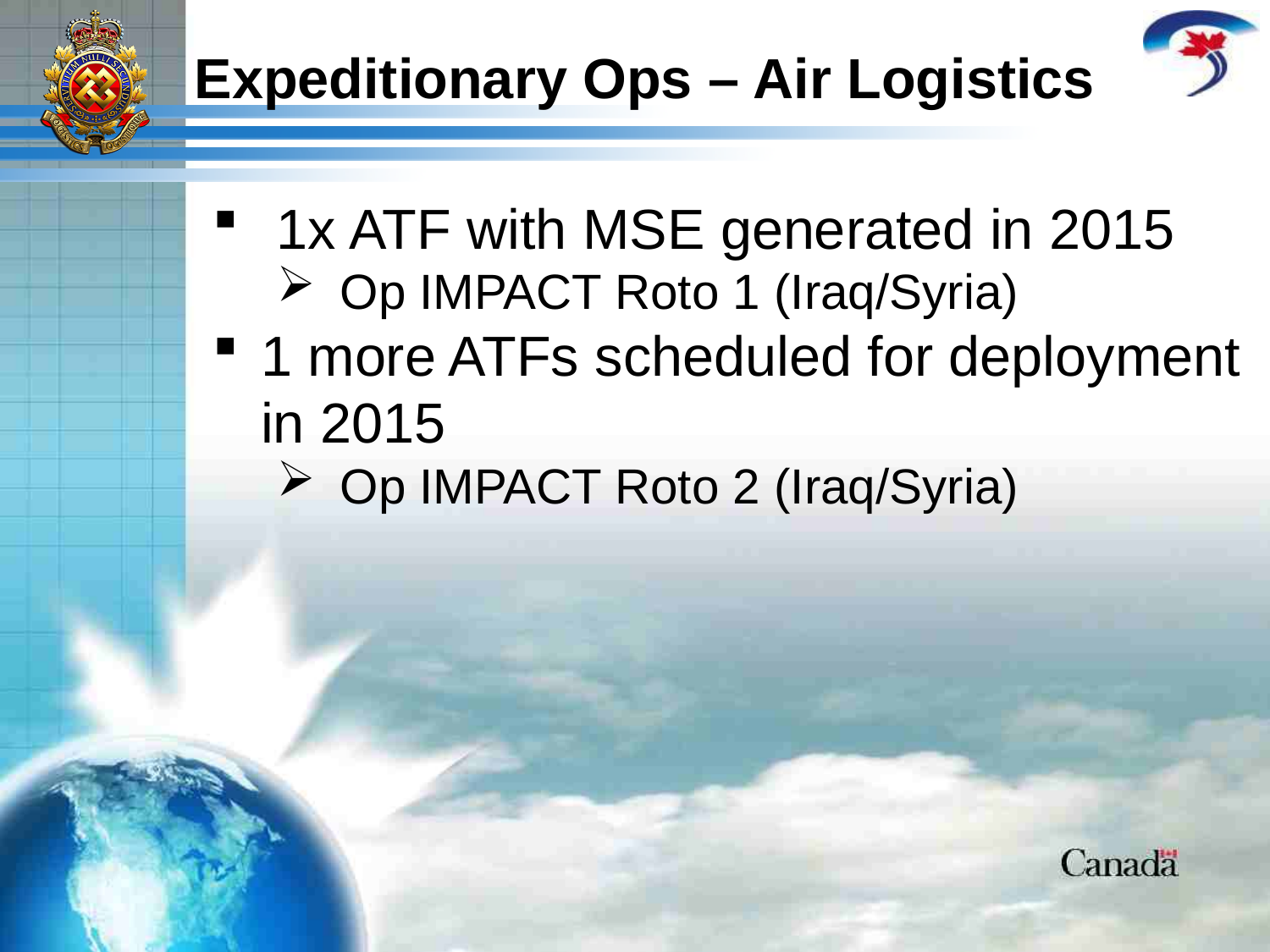

Expeditionary Ops – Air Logistics
1x ATF with MSE generated in 2015
Op IMPACT Roto 1 (Iraq/Syria)
1 more ATFs scheduled for deployment in 2015
Op IMPACT Roto 2 (Iraq/Syria)